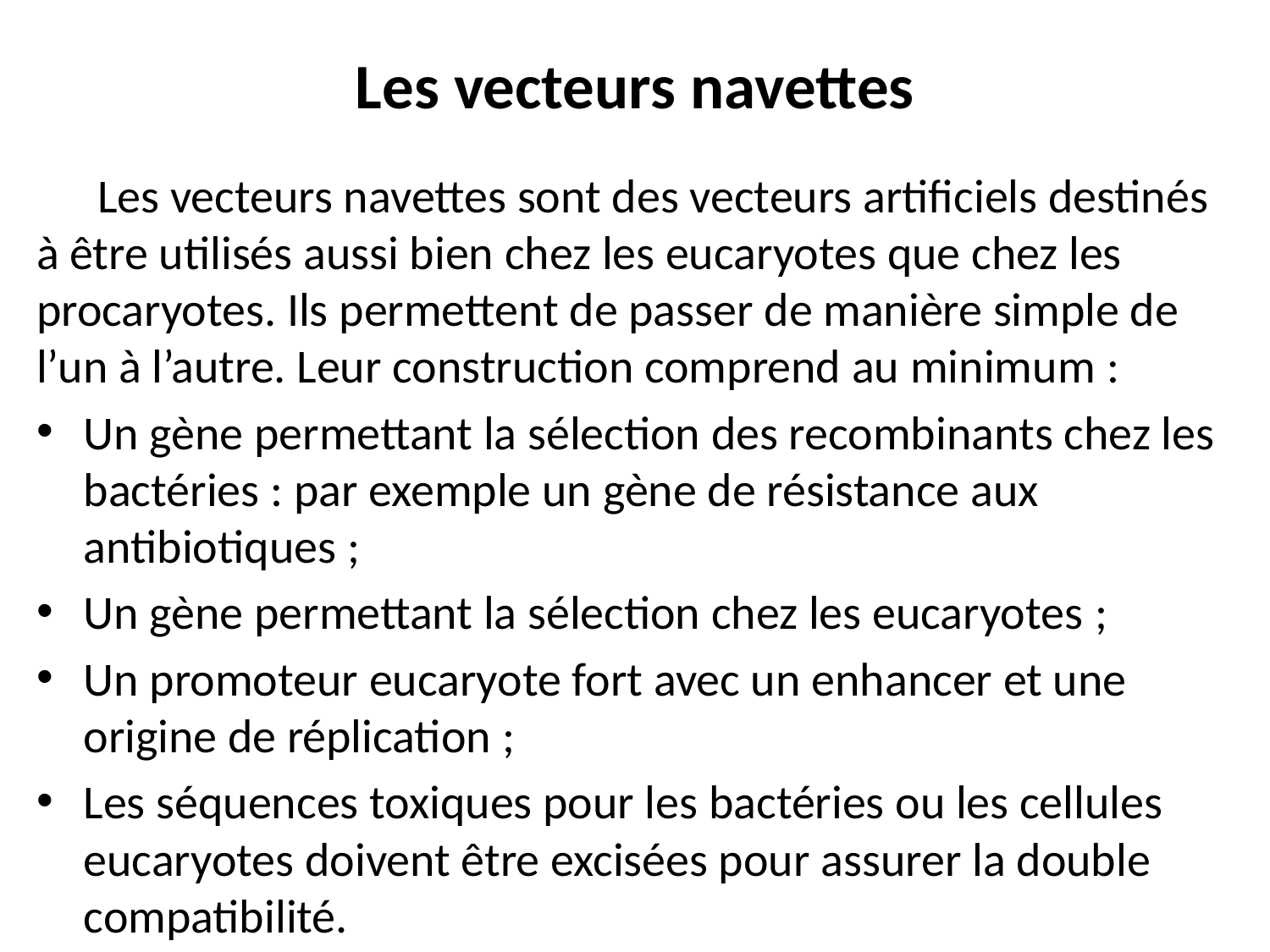

# Les vecteurs navettes
Les vecteurs navettes sont des vecteurs artificiels destinés à être utilisés aussi bien chez les eucaryotes que chez les procaryotes. Ils permettent de passer de manière simple de l’un à l’autre. Leur construction comprend au minimum :
Un gène permettant la sélection des recombinants chez les bactéries : par exemple un gène de résistance aux antibiotiques ;
Un gène permettant la sélection chez les eucaryotes ;
Un promoteur eucaryote fort avec un enhancer et une origine de réplication ;
Les séquences toxiques pour les bactéries ou les cellules eucaryotes doivent être excisées pour assurer la double compatibilité.